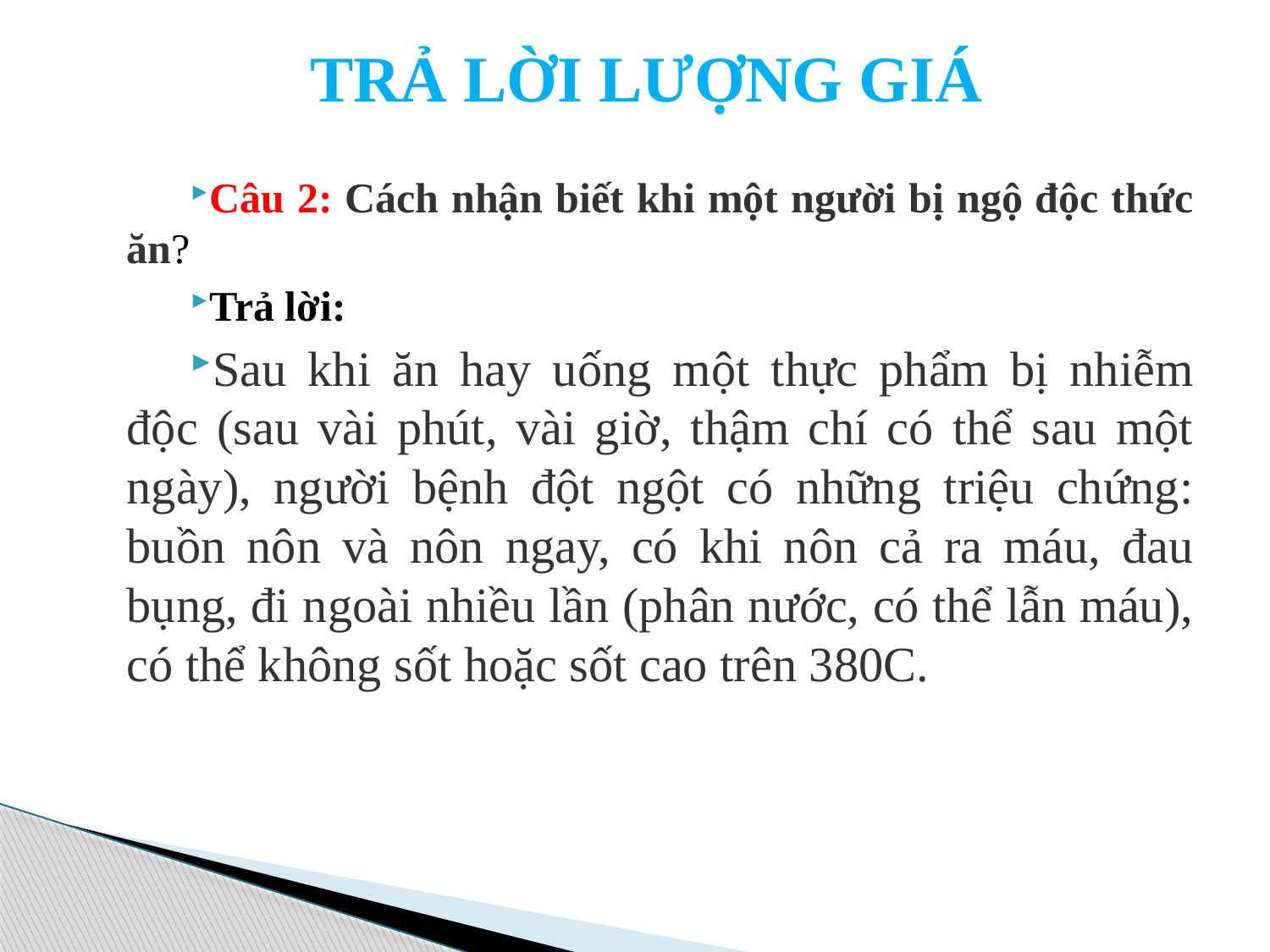

# TRẢ LỜI LƯỢNG GIÁ

Câu 2: Cách nhận biết khi một người bị ngộ độc thức ăn?
Trả lời:
Sau khi ăn hay uống một thực phẩm bị nhiễm độc (sau vài phút, vài giờ, thậm chí có thể sau một ngày), người bệnh đột ngột có những triệu chứng: buồn nôn và nôn ngay, có khi nôn cả ra máu, đau bụng, đi ngoài nhiều lần (phân nước, có thể lẫn máu), có thể không sốt hoặc sốt cao trên 380C.